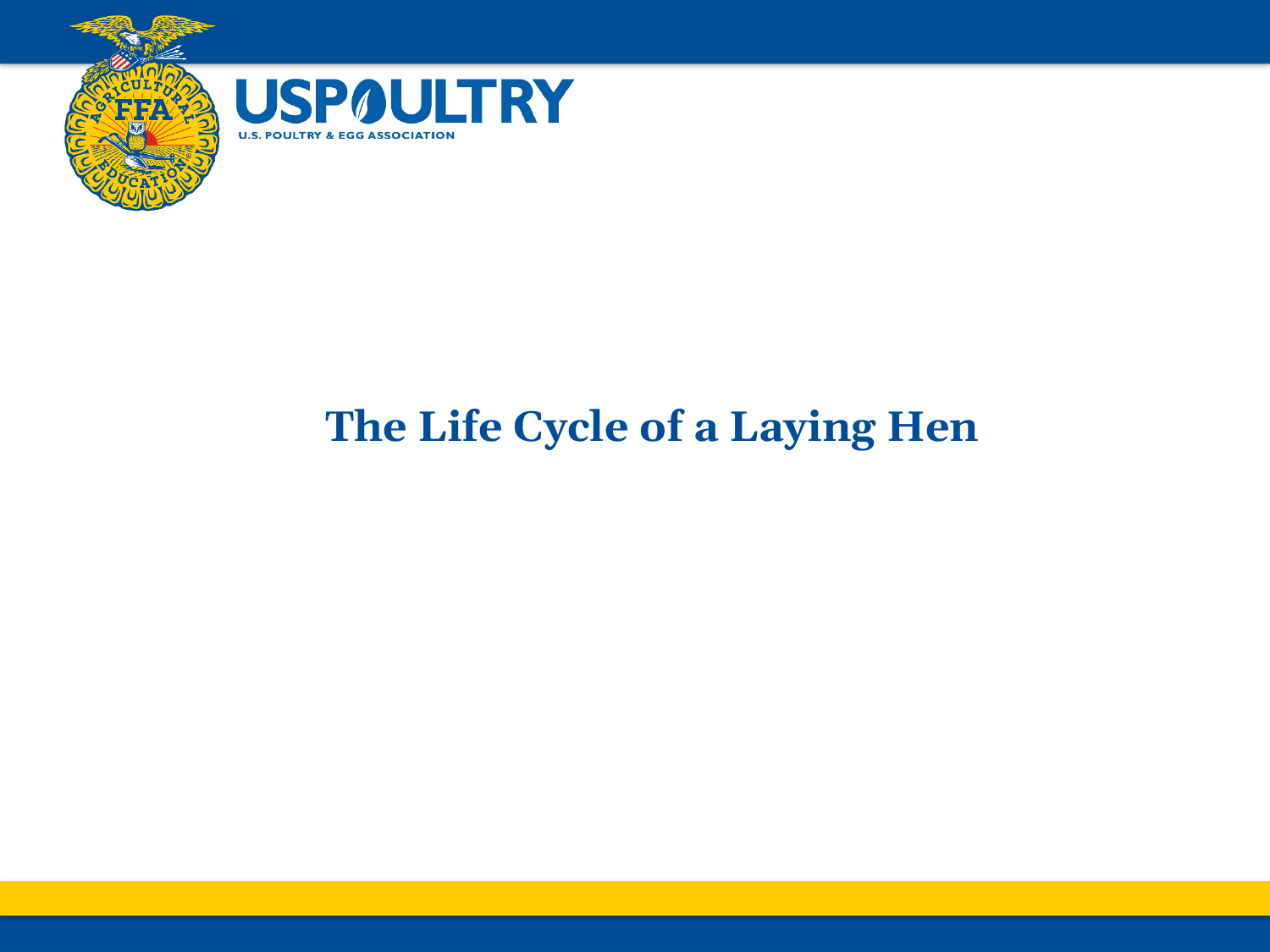

# The Life Cycle of a Laying Hen